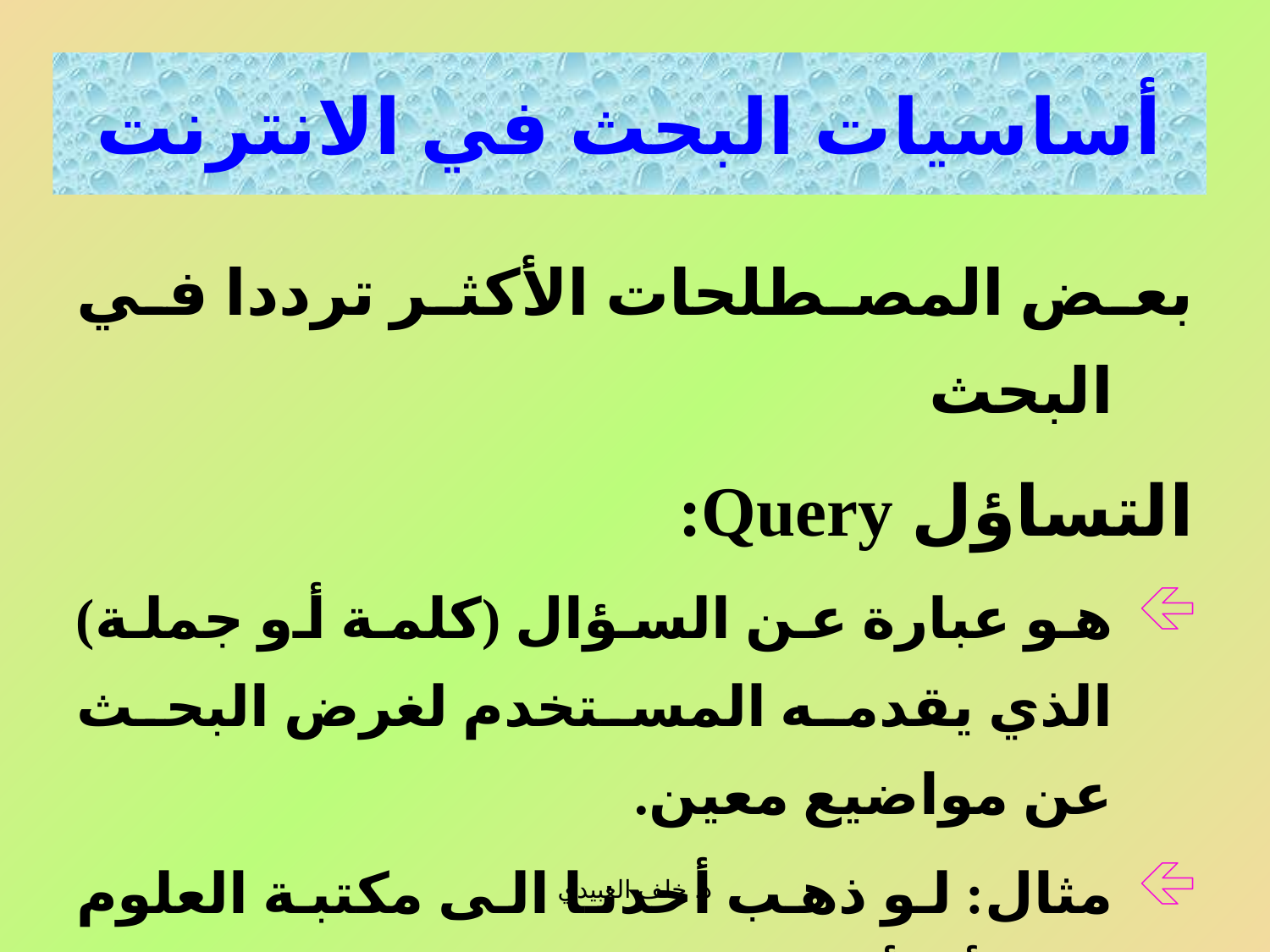

أساسيات البحث في الانترنت
بعض المصطلحات الأكثر ترددا في البحث
التساؤل Query:
هو عبارة عن السؤال (كلمة أو جملة) الذي يقدمه المستخدم لغرض البحث عن مواضيع معين.
مثال: لو ذهب أحدنا الى مكتبة العلوم ليسأل أمينها عن كتاب يحتوي على  أمين المكتبة بأن يدله على موضوع معين فأنه يسأله
د. خلف العبيدي